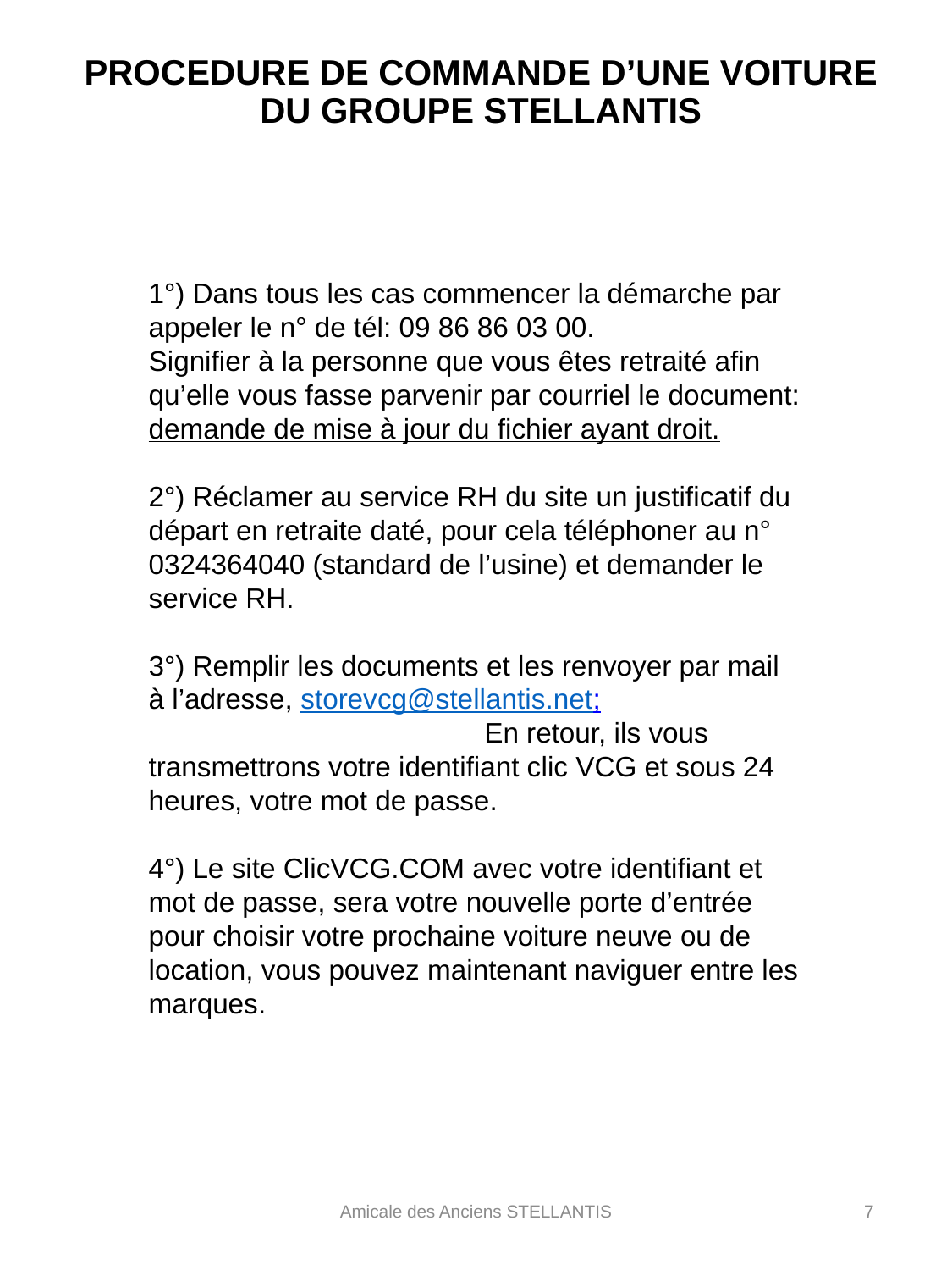

# PROCEDURE DE COMMANDE D’UNE VOITURE DU GROUPE STELLANTIS
1°) Dans tous les cas commencer la démarche par appeler le n° de tél: 09 86 86 03 00.
Signifier à la personne que vous êtes retraité afin qu’elle vous fasse parvenir par courriel le document:
demande de mise à jour du fichier ayant droit.

2°) Réclamer au service RH du site un justificatif du départ en retraite daté, pour cela téléphoner au n° 0324364040 (standard de l’usine) et demander le service RH.

3°) Remplir les documents et les renvoyer par mail à l’adresse, storevcg@stellantis.net;                                                                     En retour, ils vous transmettrons votre identifiant clic VCG et sous 24 heures, votre mot de passe.

4°) Le site ClicVCG.COM avec votre identifiant et mot de passe, sera votre nouvelle porte d’entrée pour choisir votre prochaine voiture neuve ou de location, vous pouvez maintenant naviguer entre les marques.

Amicale des Anciens STELLANTIS
7